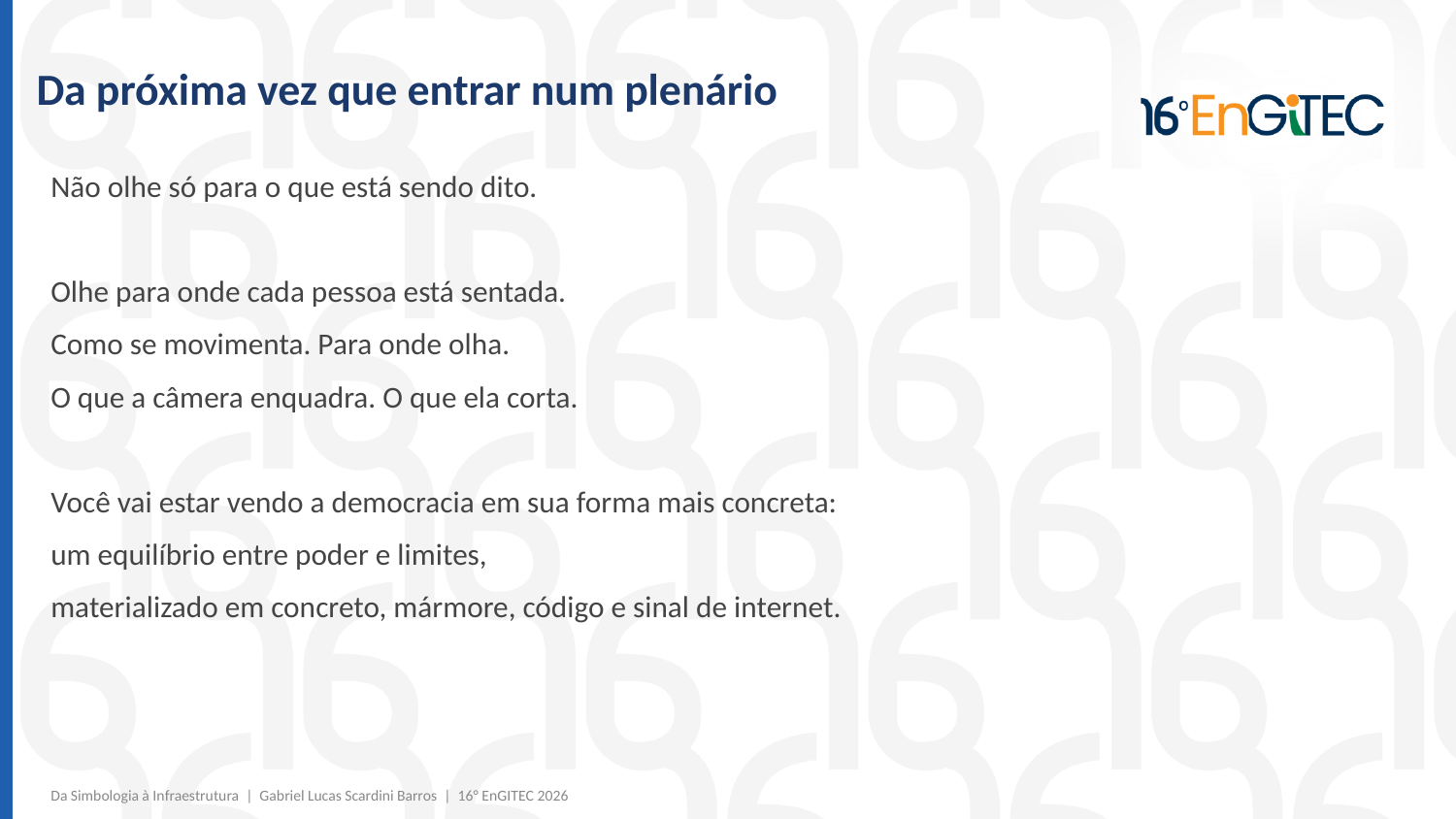

Da próxima vez que entrar num plenário
Não olhe só para o que está sendo dito.

Olhe para onde cada pessoa está sentada.
Como se movimenta. Para onde olha.
O que a câmera enquadra. O que ela corta.

Você vai estar vendo a democracia em sua forma mais concreta:
um equilíbrio entre poder e limites,
materializado em concreto, mármore, código e sinal de internet.
Da Simbologia à Infraestrutura  |  Gabriel Lucas Scardini Barros  |  16° EnGITEC 2026